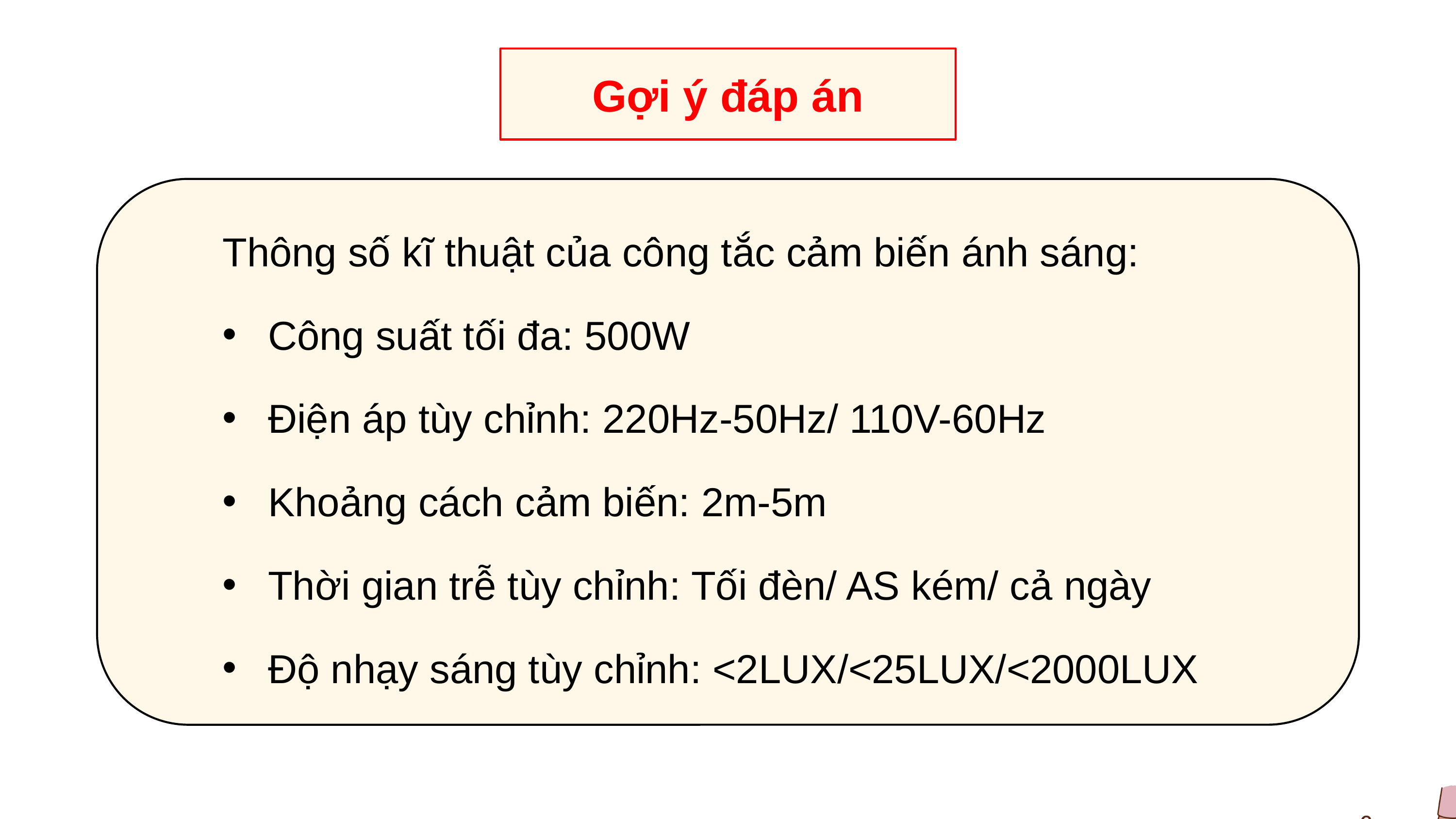

Gợi ý đáp án

Thông số kĩ thuật của công tắc cảm biến ánh sáng:
Công suất tối đa: 500W
Điện áp tùy chỉnh: 220Hz-50Hz/ 110V-60Hz
Khoảng cách cảm biến: 2m-5m
Thời gian trễ tùy chỉnh: Tối đèn/ AS kém/ cả ngày
Độ nhạy sáng tùy chỉnh: <2LUX/<25LUX/<2000LUX